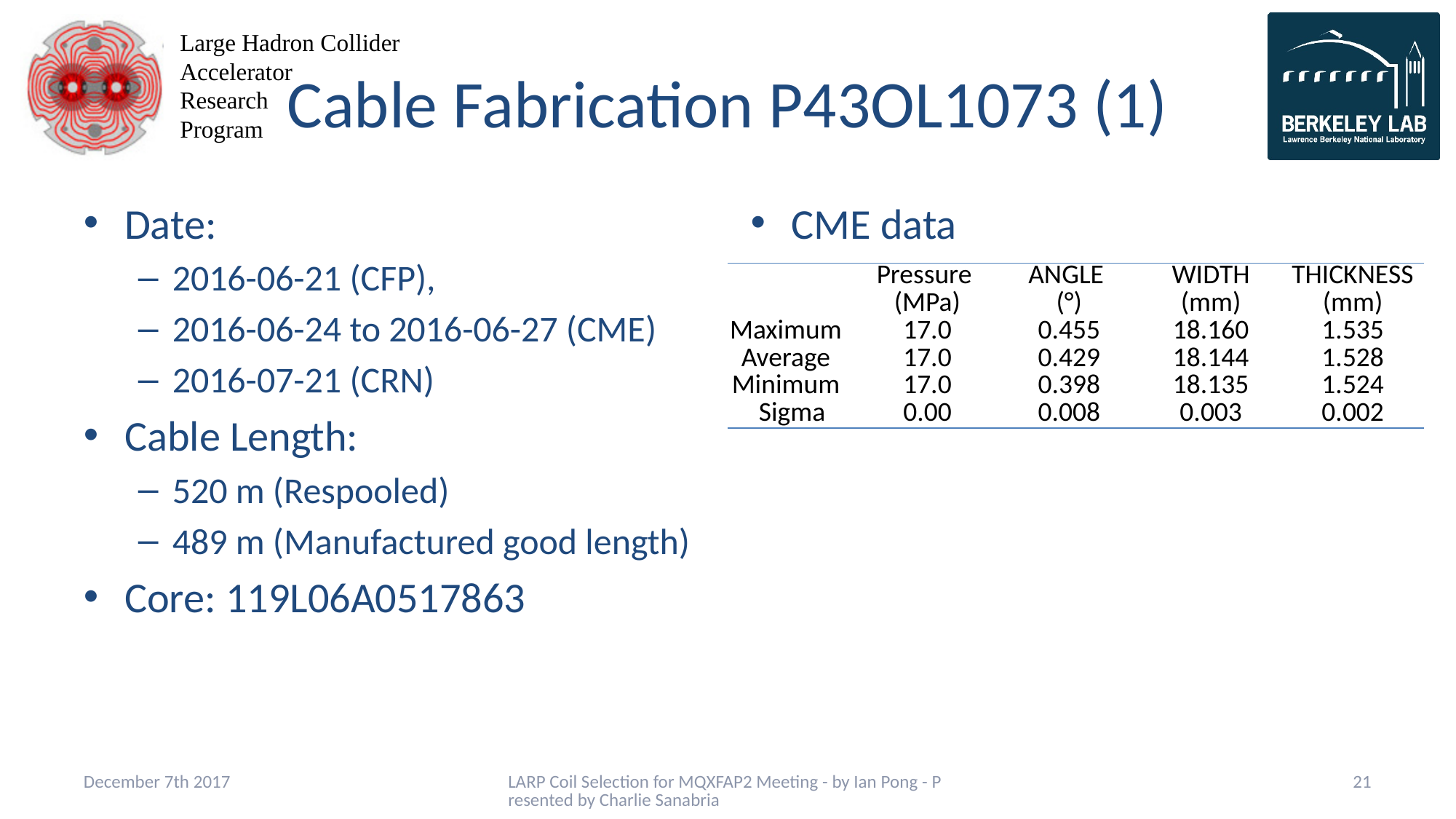

# Cable Fabrication P43OL1073 (1)
Date:
2016-06-21 (CFP),
2016-06-24 to 2016-06-27 (CME)
2016-07-21 (CRN)
Cable Length:
520 m (Respooled)
489 m (Manufactured good length)
Core: 119L06A0517863
CME data

|  | Pressure (MPa) | ANGLE (°) | WIDTH (mm) | THICKNESS (mm) |
| --- | --- | --- | --- | --- |
| Maximum | 17.0 | 0.455 | 18.160 | 1.535 |
| Average | 17.0 | 0.429 | 18.144 | 1.528 |
| Minimum | 17.0 | 0.398 | 18.135 | 1.524 |
| Sigma | 0.00 | 0.008 | 0.003 | 0.002 |
December 7th 2017
LARP Coil Selection for MQXFAP2 Meeting - by Ian Pong - Presented by Charlie Sanabria
21